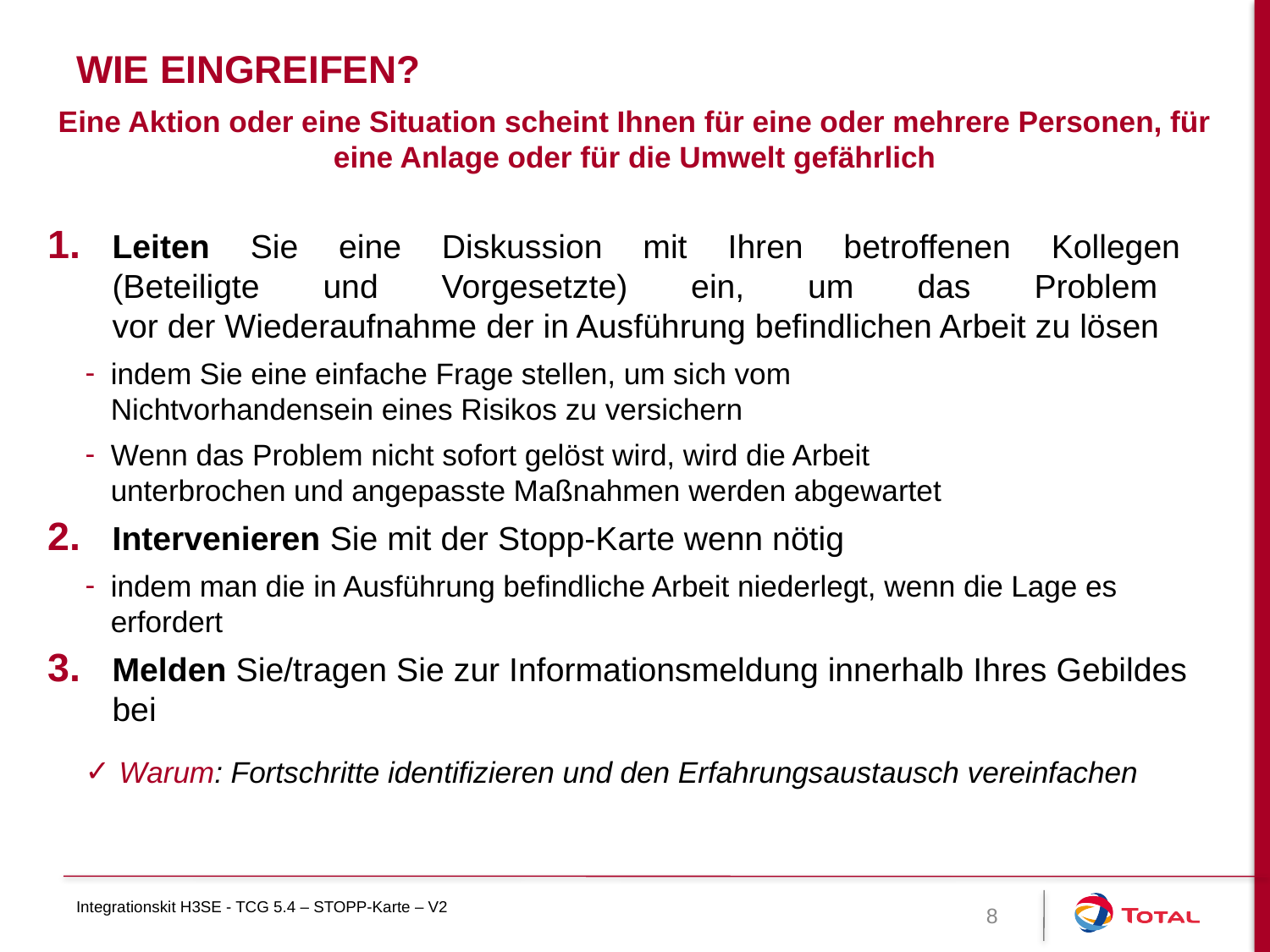

# Wie eingreifen?
Eine Aktion oder eine Situation scheint Ihnen für eine oder mehrere Personen, für eine Anlage oder für die Umwelt gefährlich

Leiten Sie eine Diskussion mit Ihren betroffenen Kollegen
(Beteiligte und Vorgesetzte) ein, um das Problem
vor der Wiederaufnahme der in Ausführung befindlichen Arbeit zu lösen
indem Sie eine einfache Frage stellen, um sich vom
Nichtvorhandensein eines Risikos zu versichern
Wenn das Problem nicht sofort gelöst wird, wird die Arbeit
unterbrochen und angepasste Maßnahmen werden abgewartet
Intervenieren Sie mit der Stopp-Karte wenn nötig
indem man die in Ausführung befindliche Arbeit niederlegt, wenn die Lage es erfordert
Melden Sie/tragen Sie zur Informationsmeldung innerhalb Ihres Gebildes bei

 Warum: Fortschritte identifizieren und den Erfahrungsaustausch vereinfachen
Integrationskit H3SE - TCG 5.4 – STOPP-Karte – V2
8